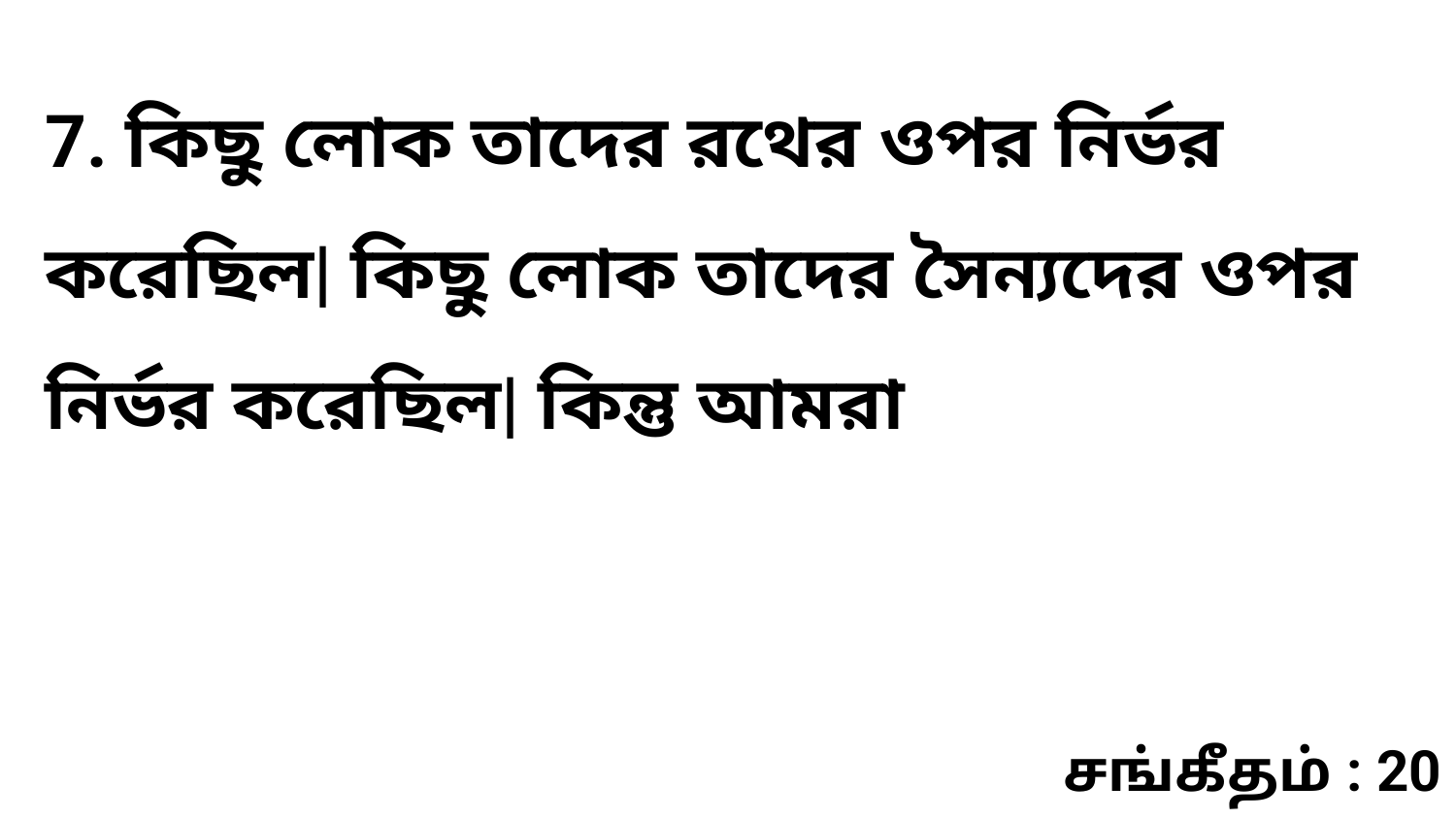

7. কিছু লোক তাদের রথের ওপর নির্ভর করেছিল| কিছু লোক তাদের সৈন্যদের ওপর নির্ভর করেছিল| কিন্তু আমরা
சங்கீதம் : 20